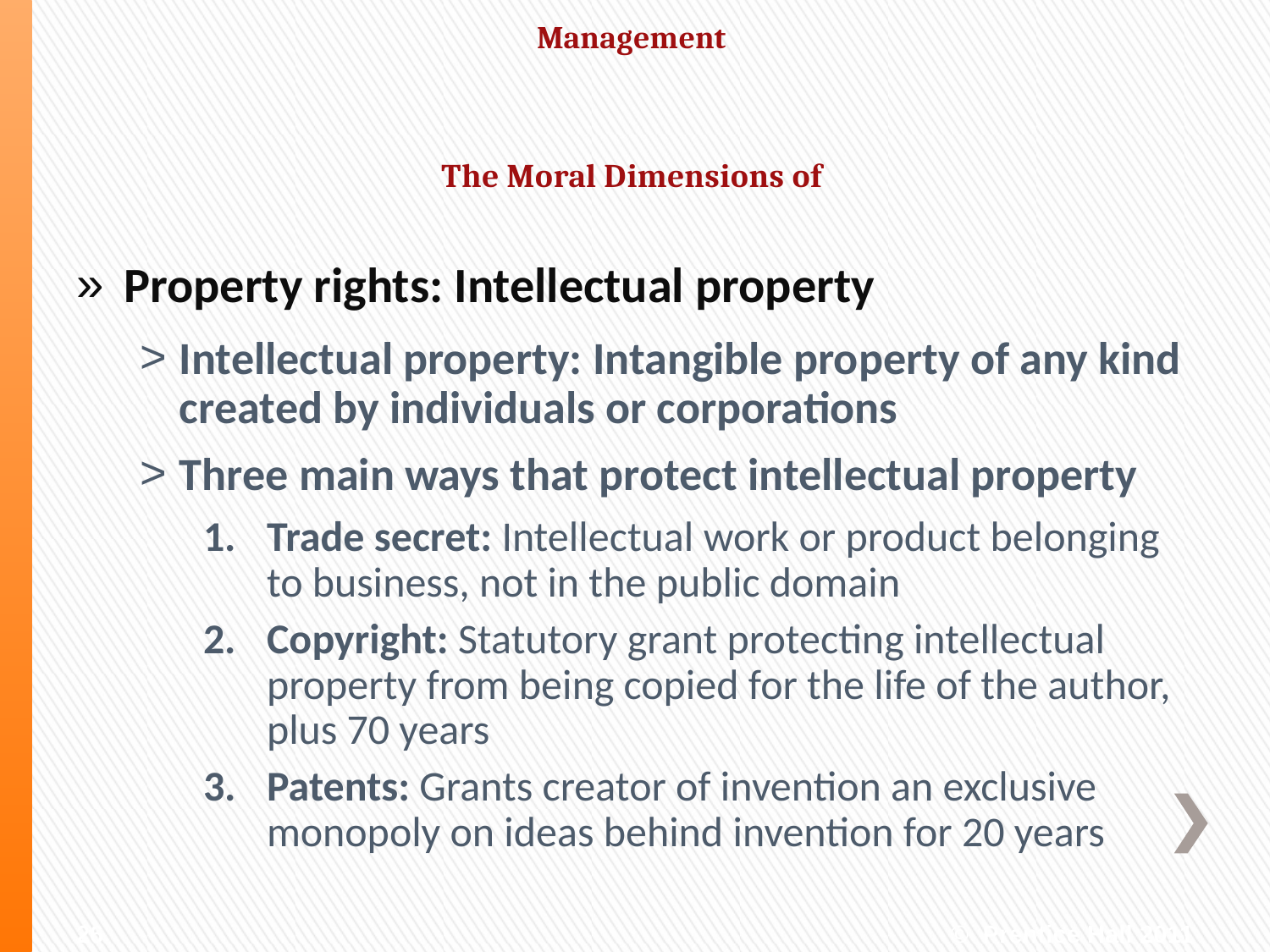

#
The Moral Dimensions of
Property rights: Intellectual property
Intellectual property: Intangible property of any kind created by individuals or corporations
Three main ways that protect intellectual property
Trade secret: Intellectual work or product belonging to business, not in the public domain
Copyright: Statutory grant protecting intellectual property from being copied for the life of the author, plus 70 years
Patents: Grants creator of invention an exclusive monopoly on ideas behind invention for 20 years

26
©  Prentice Hall 2011